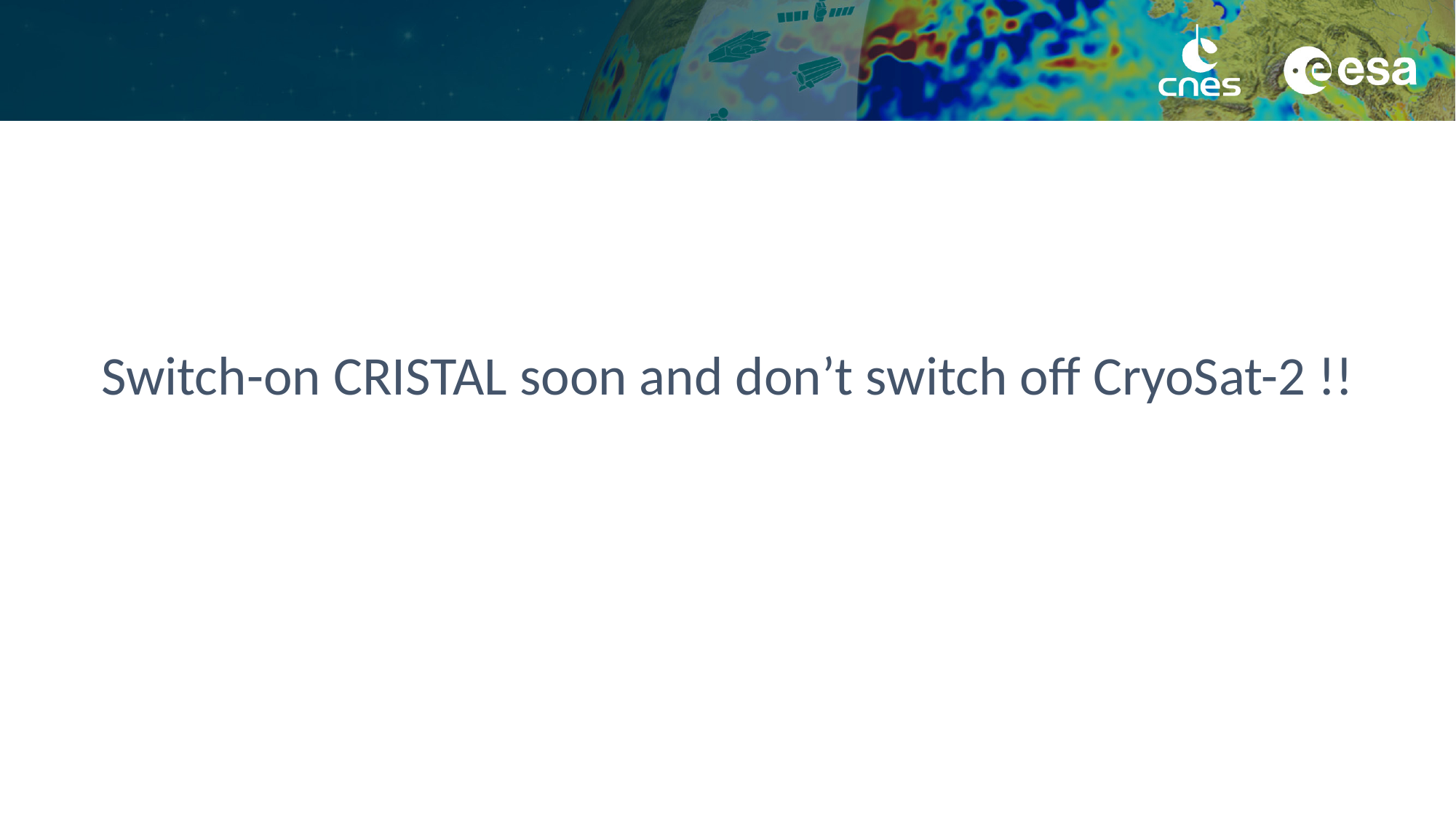

Switch-on CRISTAL soon and don’t switch off CryoSat-2 !!